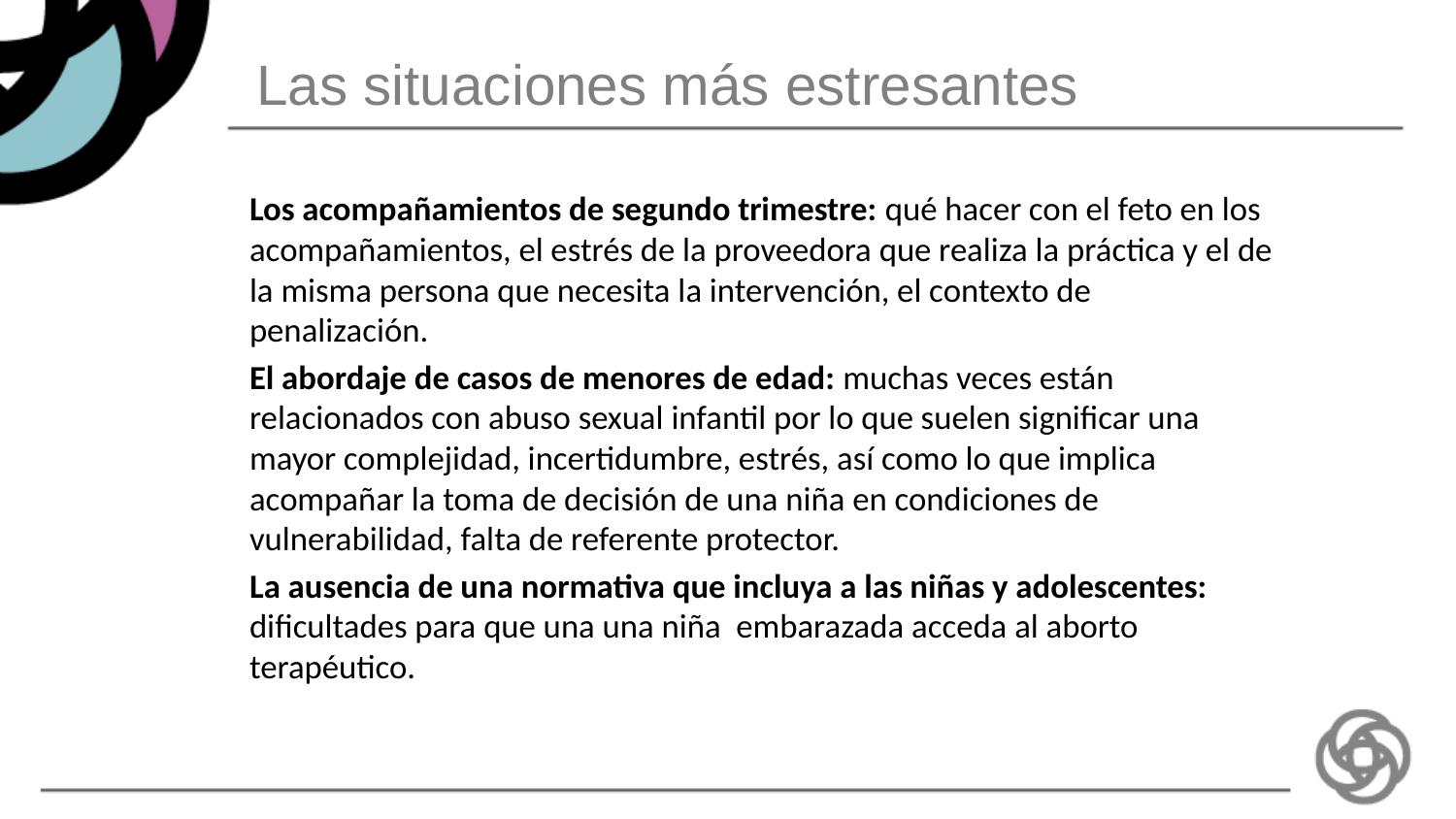

# Las situaciones más estresantes
Los acompañamientos de segundo trimestre: qué hacer con el feto en los acompañamientos, el estrés de la proveedora que realiza la práctica y el de la misma persona que necesita la intervención, el contexto de penalización.
El abordaje de casos de menores de edad: muchas veces están relacionados con abuso sexual infantil por lo que suelen significar una mayor complejidad, incertidumbre, estrés, así como lo que implica acompañar la toma de decisión de una niña en condiciones de vulnerabilidad, falta de referente protector.
La ausencia de una normativa que incluya a las niñas y adolescentes: dificultades para que una una niña  embarazada acceda al aborto terapéutico.